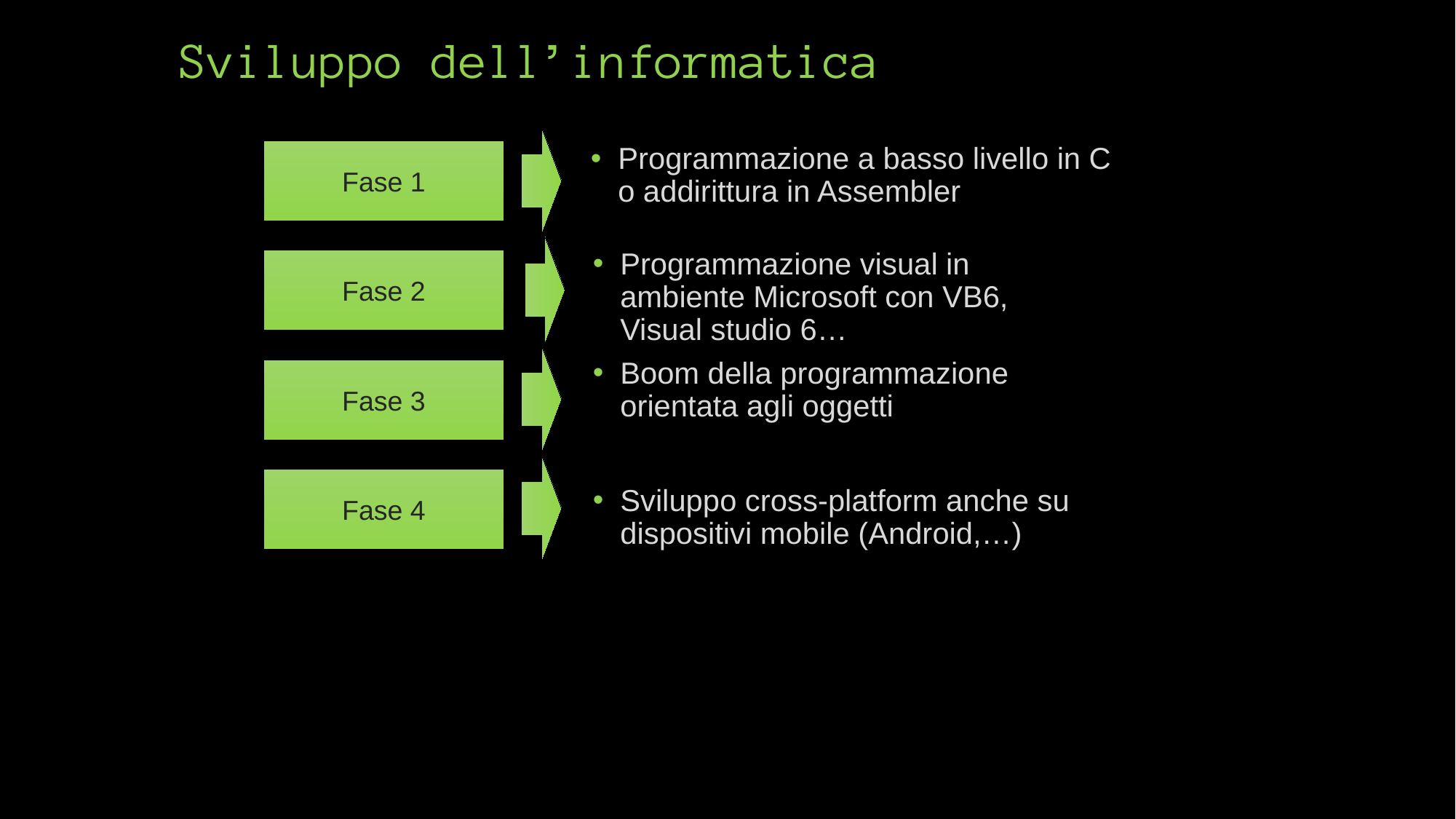

# Sviluppo dell’informatica
Fase 1

Programmazione a basso livello in C o addirittura in Assembler
Fase 2

Programmazione visual in ambiente Microsoft con VB6, Visual studio 6…
Fase 3

Boom della programmazione orientata agli oggetti
Fase 4

Sviluppo cross-platform anche su dispositivi mobile (Android,…)